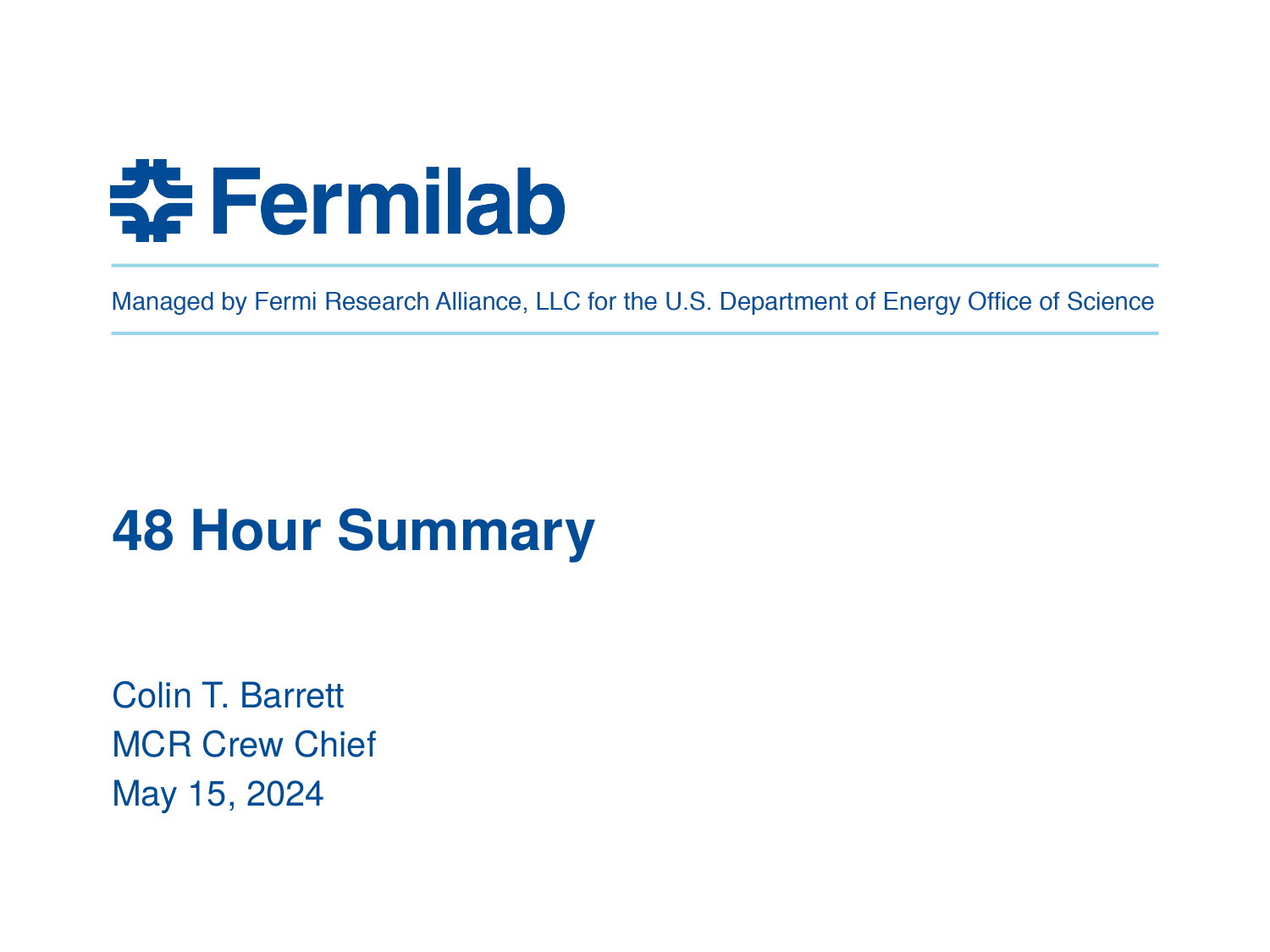

# 48 Hour Summary
Colin T. Barrett
MCR Crew Chief
May 15, 2024